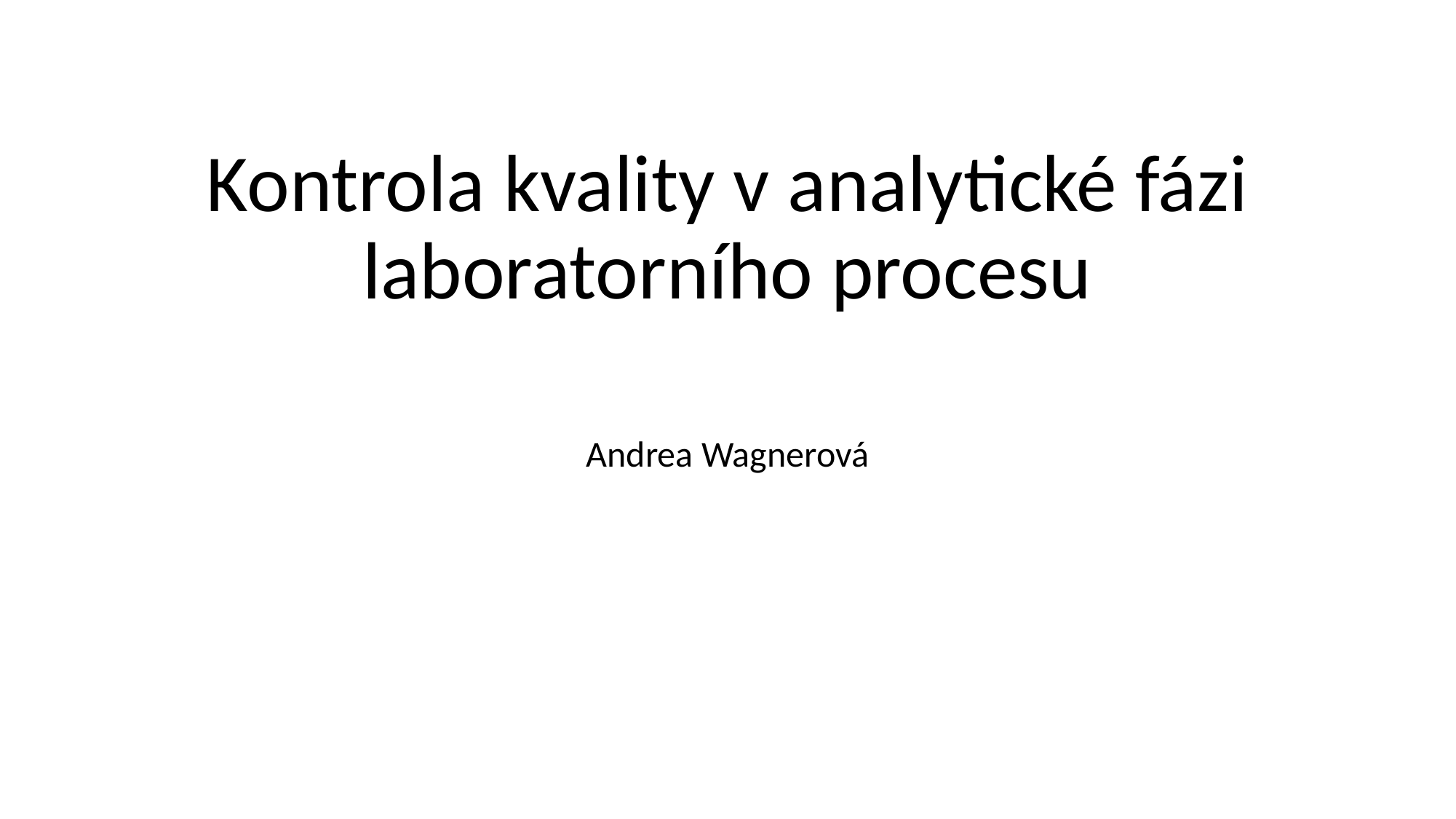

# Kontrola kvality v analytické fázi laboratorního procesu
Andrea Wagnerová